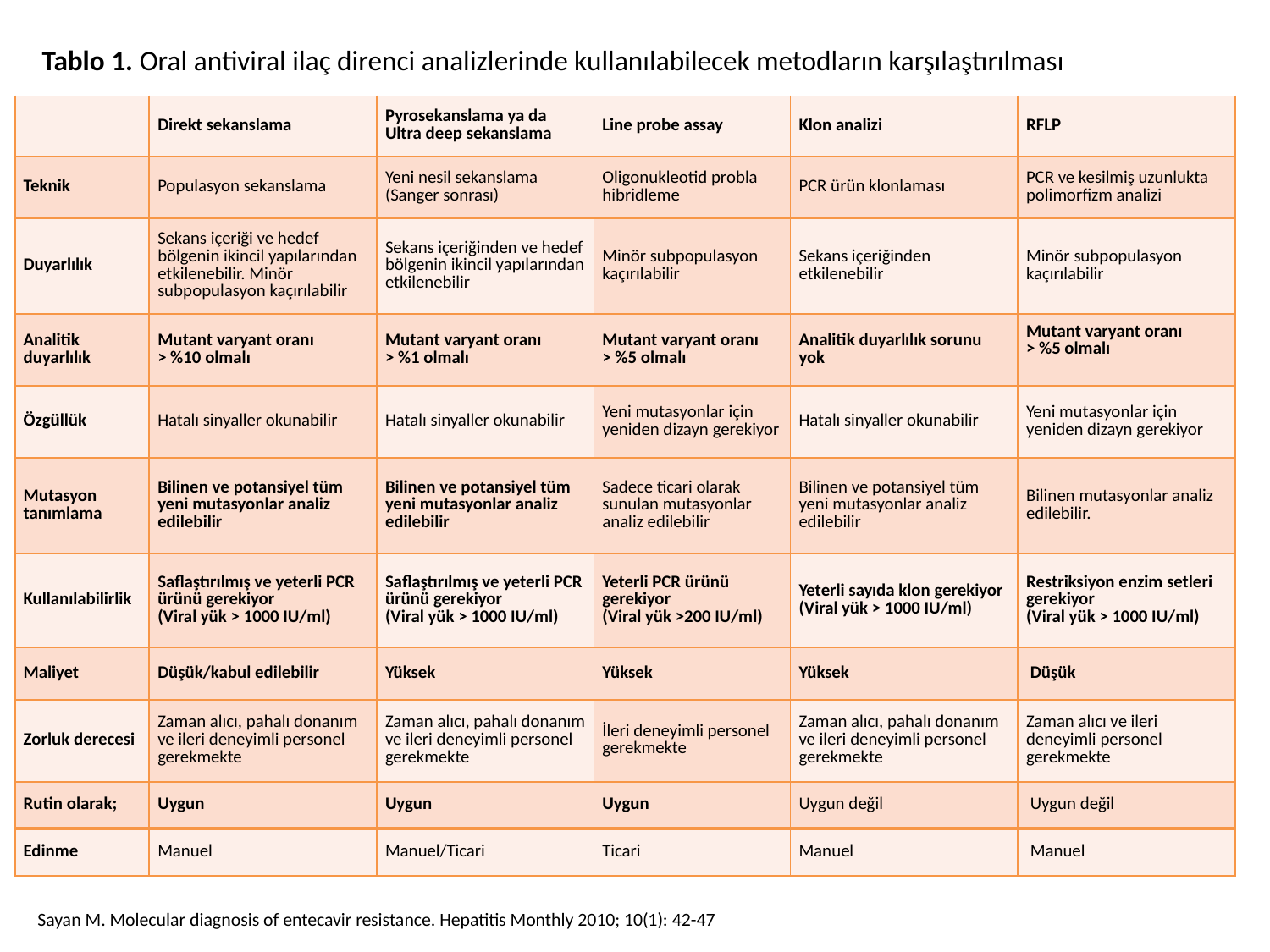

Tablo 1. Oral antiviral ilaç direnci analizlerinde kullanılabilecek metodların karşılaştırılması
|  | Direkt sekanslama | Pyrosekanslama ya da Ultra deep sekanslama | Line probe assay | Klon analizi | RFLP |
| --- | --- | --- | --- | --- | --- |
| Teknik | Populasyon sekanslama | Yeni nesil sekanslama (Sanger sonrası) | Oligonukleotid probla hibridleme | PCR ürün klonlaması | PCR ve kesilmiş uzunlukta polimorfizm analizi |
| Duyarlılık | Sekans içeriği ve hedef bölgenin ikincil yapılarından etkilenebilir. Minör subpopulasyon kaçırılabilir | Sekans içeriğinden ve hedef bölgenin ikincil yapılarından etkilenebilir | Minör subpopulasyon kaçırılabilir | Sekans içeriğinden etkilenebilir | Minör subpopulasyon kaçırılabilir |
| Analitik duyarlılık | Mutant varyant oranı > %10 olmalı | Mutant varyant oranı > %1 olmalı | Mutant varyant oranı > %5 olmalı | Analitik duyarlılık sorunu yok | Mutant varyant oranı > %5 olmalı |
| Özgüllük | Hatalı sinyaller okunabilir | Hatalı sinyaller okunabilir | Yeni mutasyonlar için yeniden dizayn gerekiyor | Hatalı sinyaller okunabilir | Yeni mutasyonlar için yeniden dizayn gerekiyor |
| Mutasyon tanımlama | Bilinen ve potansiyel tüm yeni mutasyonlar analiz edilebilir | Bilinen ve potansiyel tüm yeni mutasyonlar analiz edilebilir | Sadece ticari olarak sunulan mutasyonlar analiz edilebilir | Bilinen ve potansiyel tüm yeni mutasyonlar analiz edilebilir | Bilinen mutasyonlar analiz edilebilir. |
| Kullanılabilirlik | Saflaştırılmış ve yeterli PCR ürünü gerekiyor (Viral yük > 1000 IU/ml) | Saflaştırılmış ve yeterli PCR ürünü gerekiyor (Viral yük > 1000 IU/ml) | Yeterli PCR ürünü gerekiyor (Viral yük >200 IU/ml) | Yeterli sayıda klon gerekiyor (Viral yük > 1000 IU/ml) | Restriksiyon enzim setleri gerekiyor (Viral yük > 1000 IU/ml) |
| Maliyet | Düşük/kabul edilebilir | Yüksek | Yüksek | Yüksek | Düşük |
| Zorluk derecesi | Zaman alıcı, pahalı donanım ve ileri deneyimli personel gerekmekte | Zaman alıcı, pahalı donanım ve ileri deneyimli personel gerekmekte | İleri deneyimli personel gerekmekte | Zaman alıcı, pahalı donanım ve ileri deneyimli personel gerekmekte | Zaman alıcı ve ileri deneyimli personel gerekmekte |
| Rutin olarak; | Uygun | Uygun | Uygun | Uygun değil | Uygun değil |
| Edinme | Manuel | Manuel/Ticari | Ticari | Manuel | Manuel |
Sayan M. Molecular diagnosis of entecavir resistance. Hepatitis Monthly 2010; 10(1): 42-47